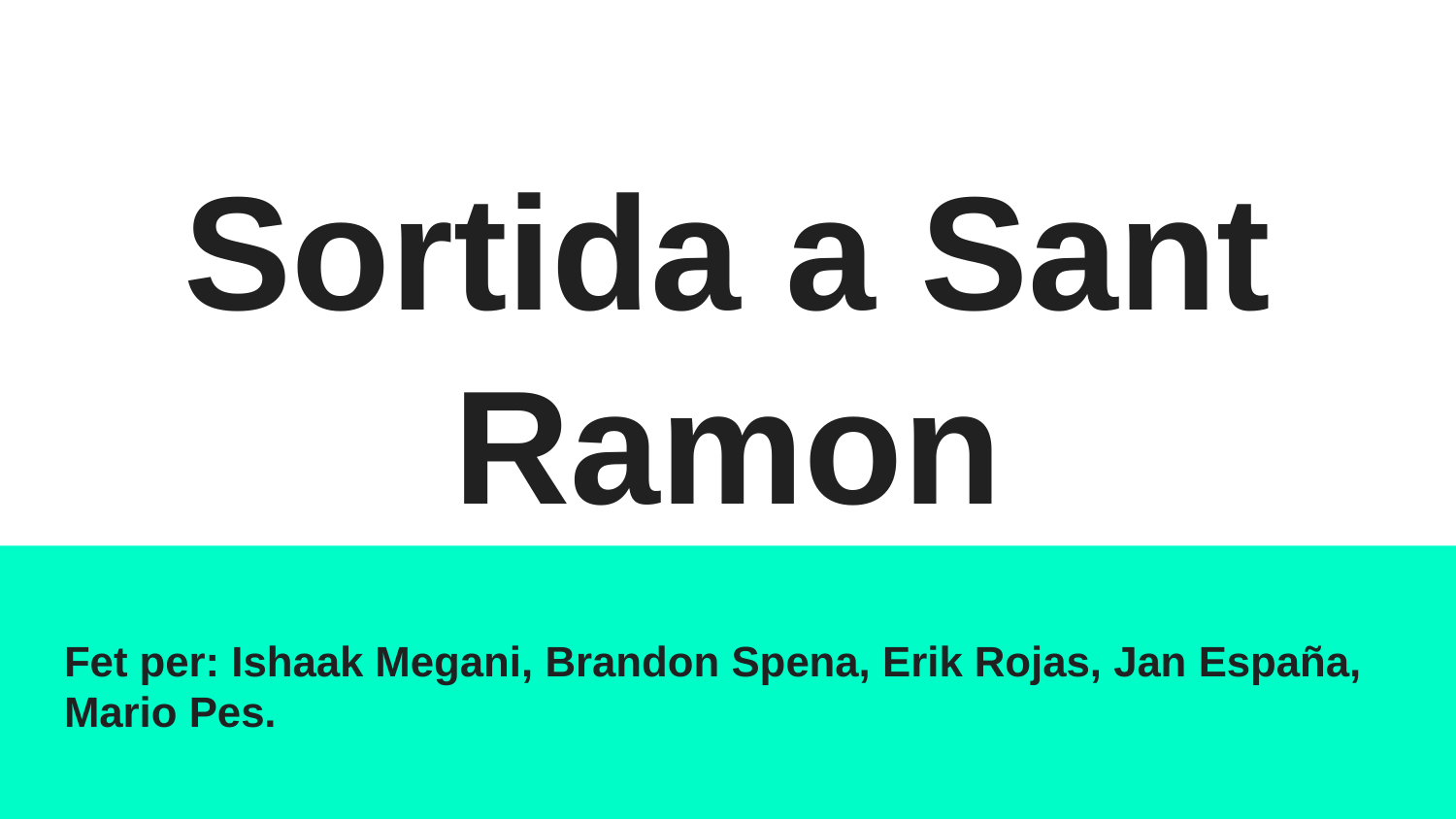

# Sortida a Sant Ramon
Fet per: Ishaak Megani, Brandon Spena, Erik Rojas, Jan España, Mario Pes.